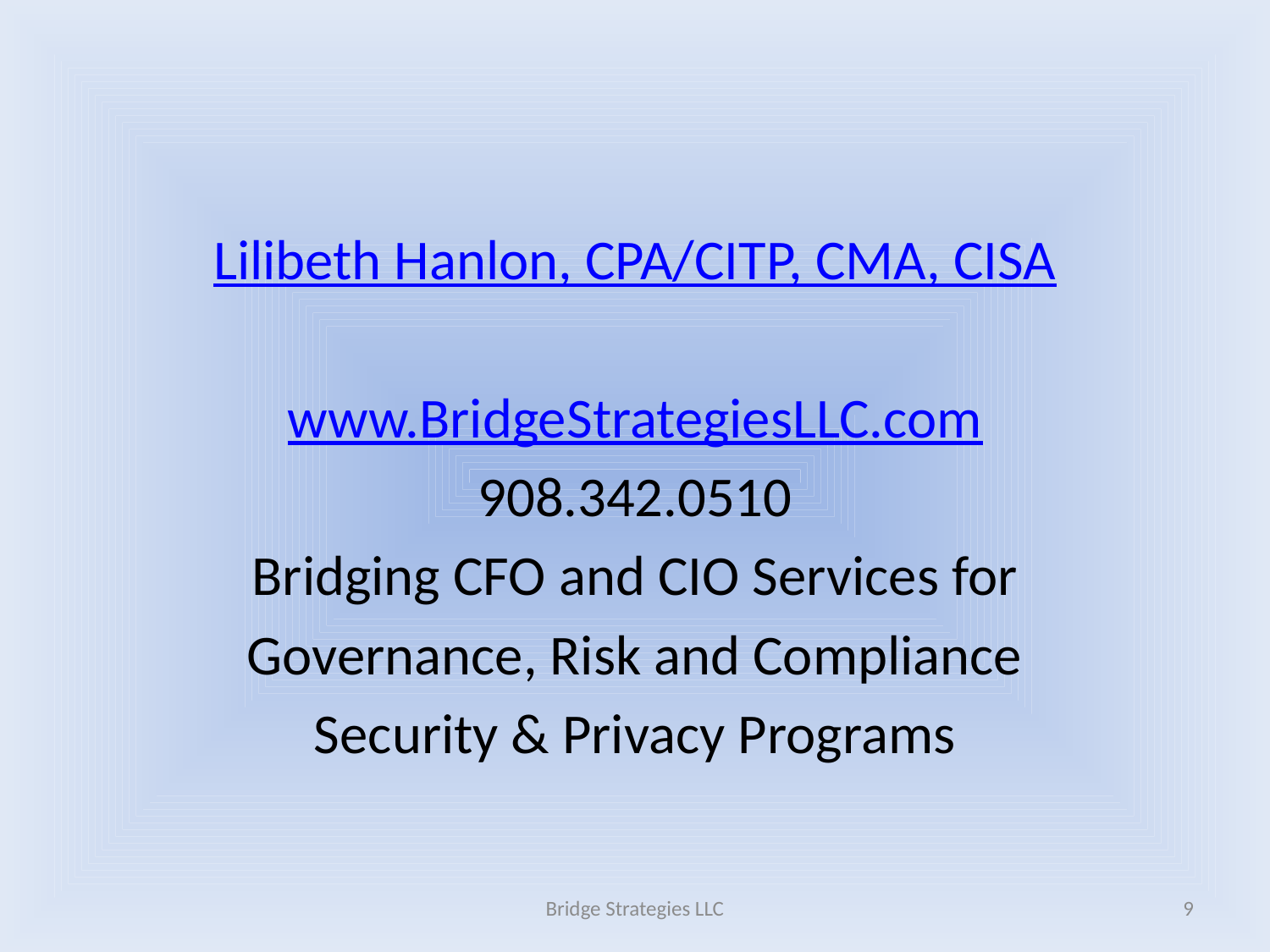

Lilibeth Hanlon, CPA/CITP, CMA, CISA

www.BridgeStrategiesLLC.com
908.342.0510
Bridging CFO and CIO Services for
Governance, Risk and Compliance
Security & Privacy Programs
Bridge Strategies LLC
9